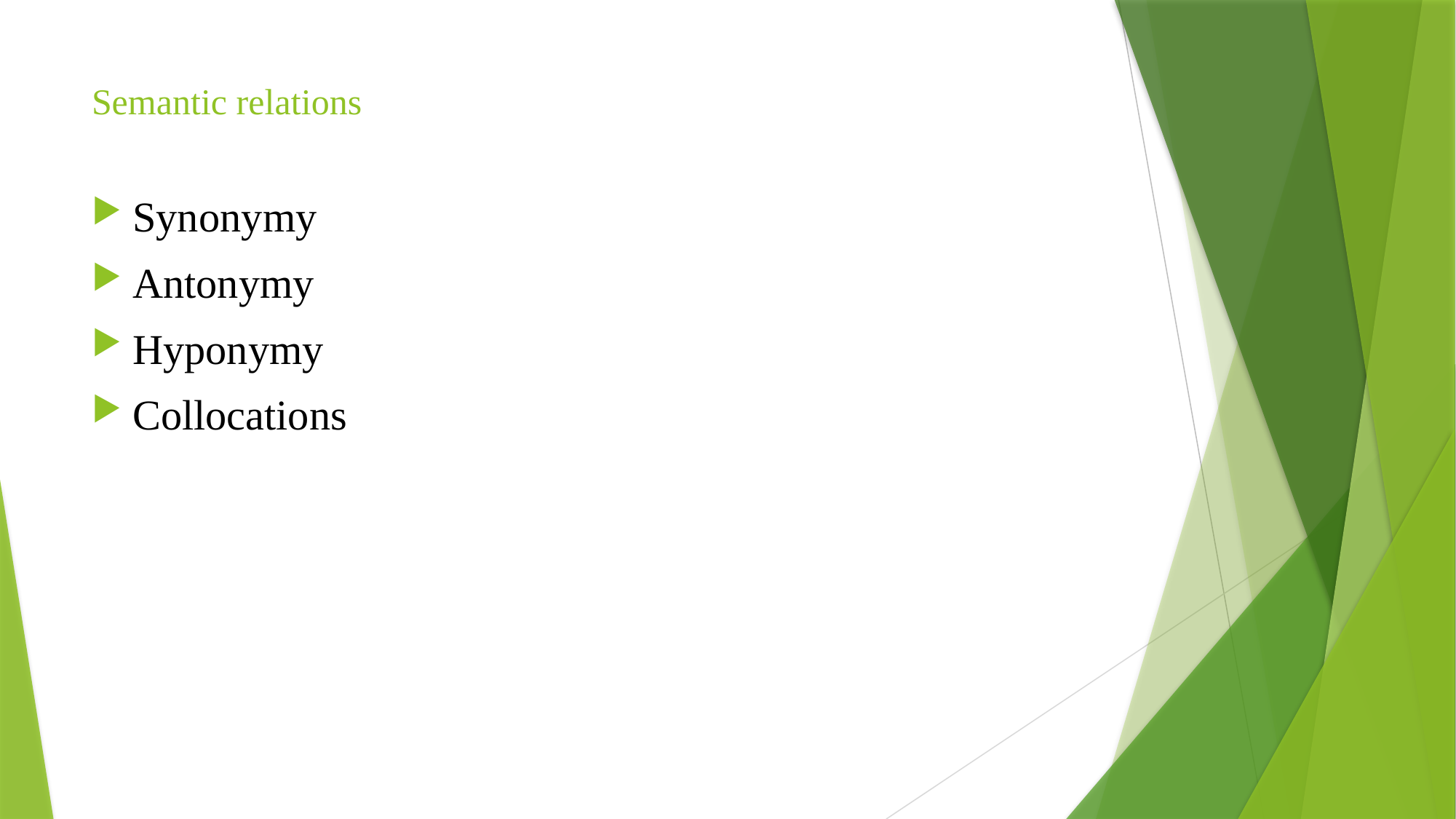

# Semantic relations
Synonymy
Antonymy
Hyponymy
Collocations